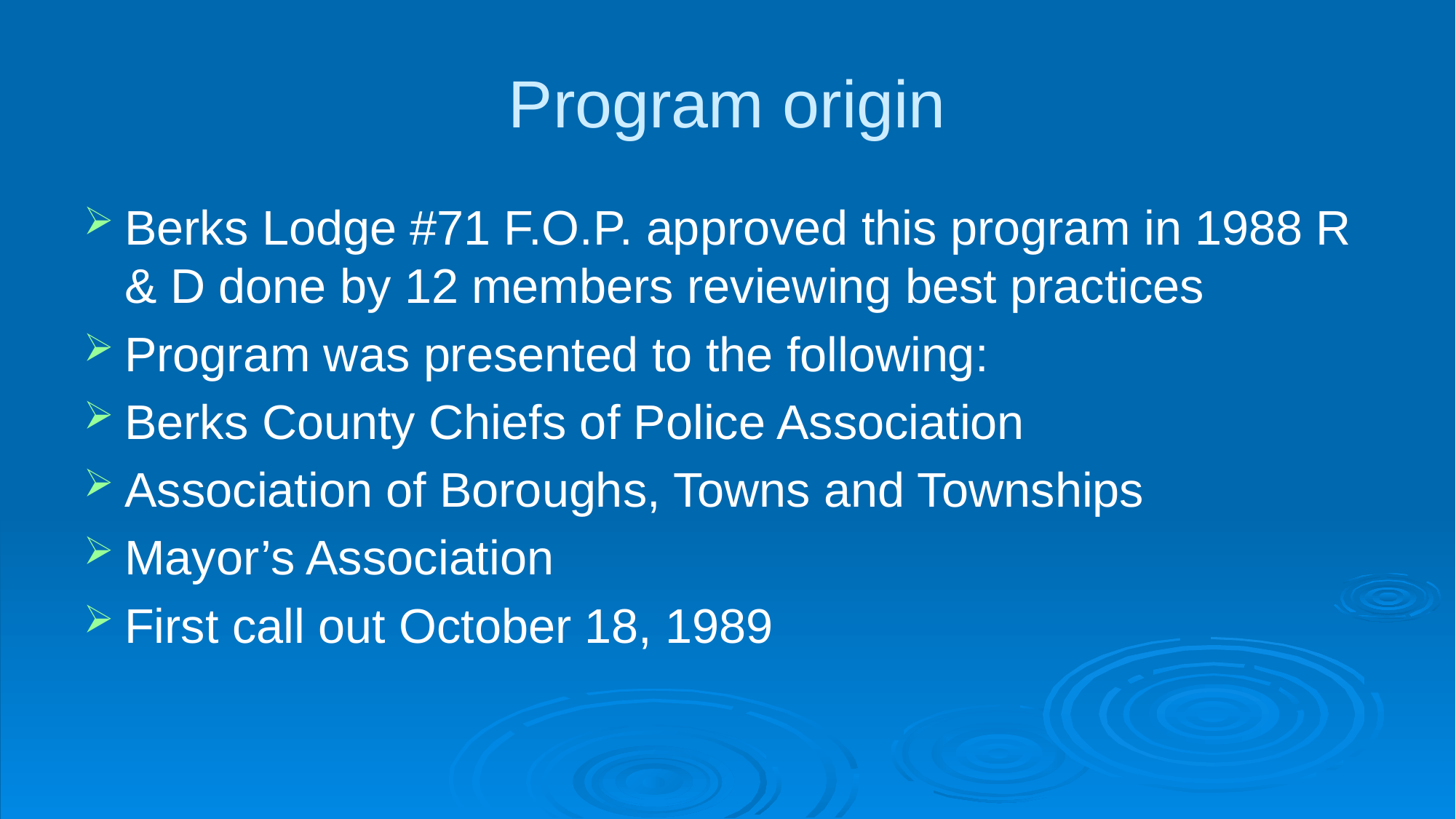

# Program origin
Berks Lodge #71 F.O.P. approved this program in 1988 R & D done by 12 members reviewing best practices
Program was presented to the following:
Berks County Chiefs of Police Association
Association of Boroughs, Towns and Townships
Mayor’s Association
First call out October 18, 1989